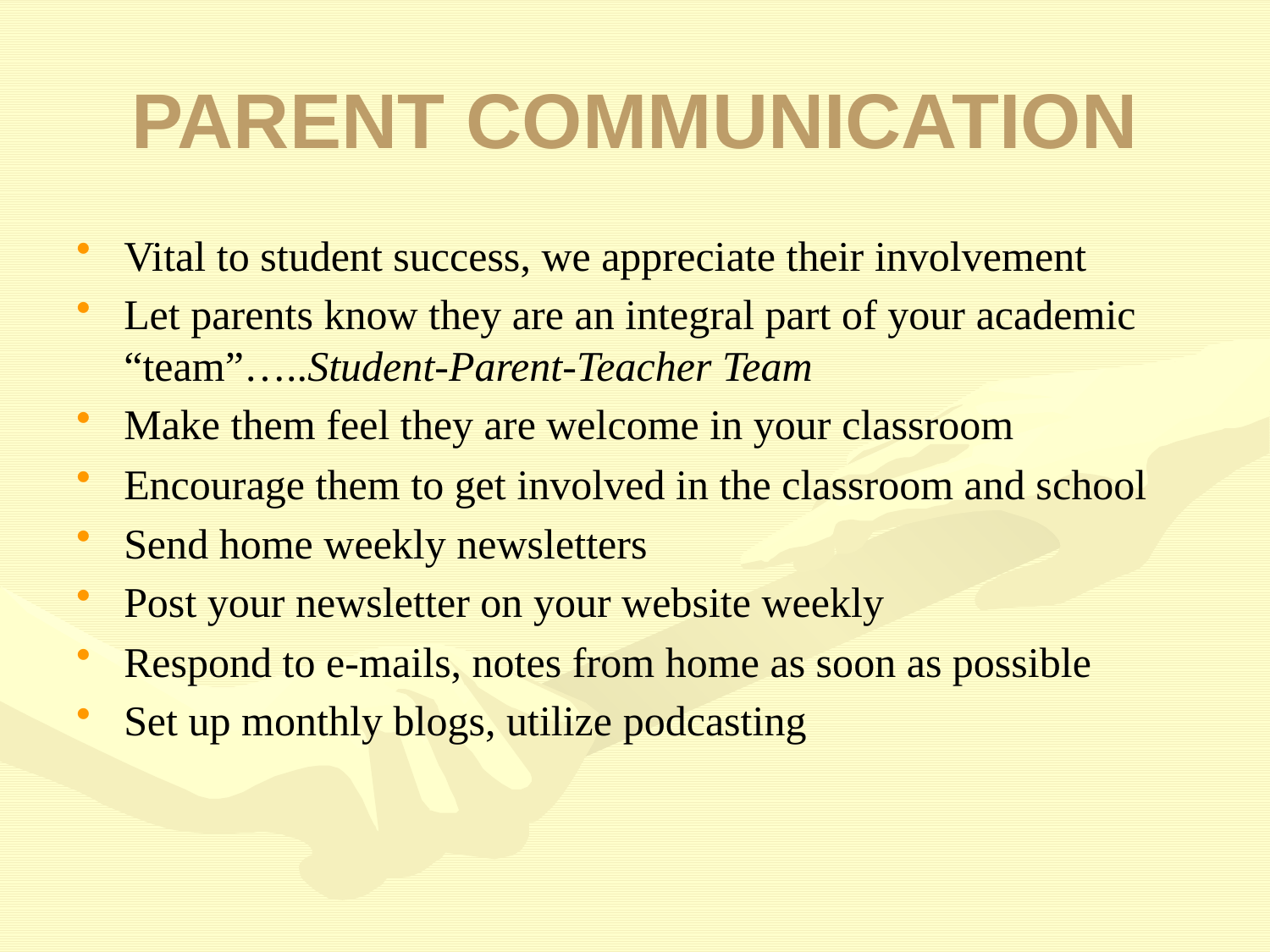

# PARENT COMMUNICATION
Vital to student success, we appreciate their involvement
Let parents know they are an integral part of your academic “team”…..Student-Parent-Teacher Team
Make them feel they are welcome in your classroom
Encourage them to get involved in the classroom and school
Send home weekly newsletters
Post your newsletter on your website weekly
Respond to e-mails, notes from home as soon as possible
Set up monthly blogs, utilize podcasting